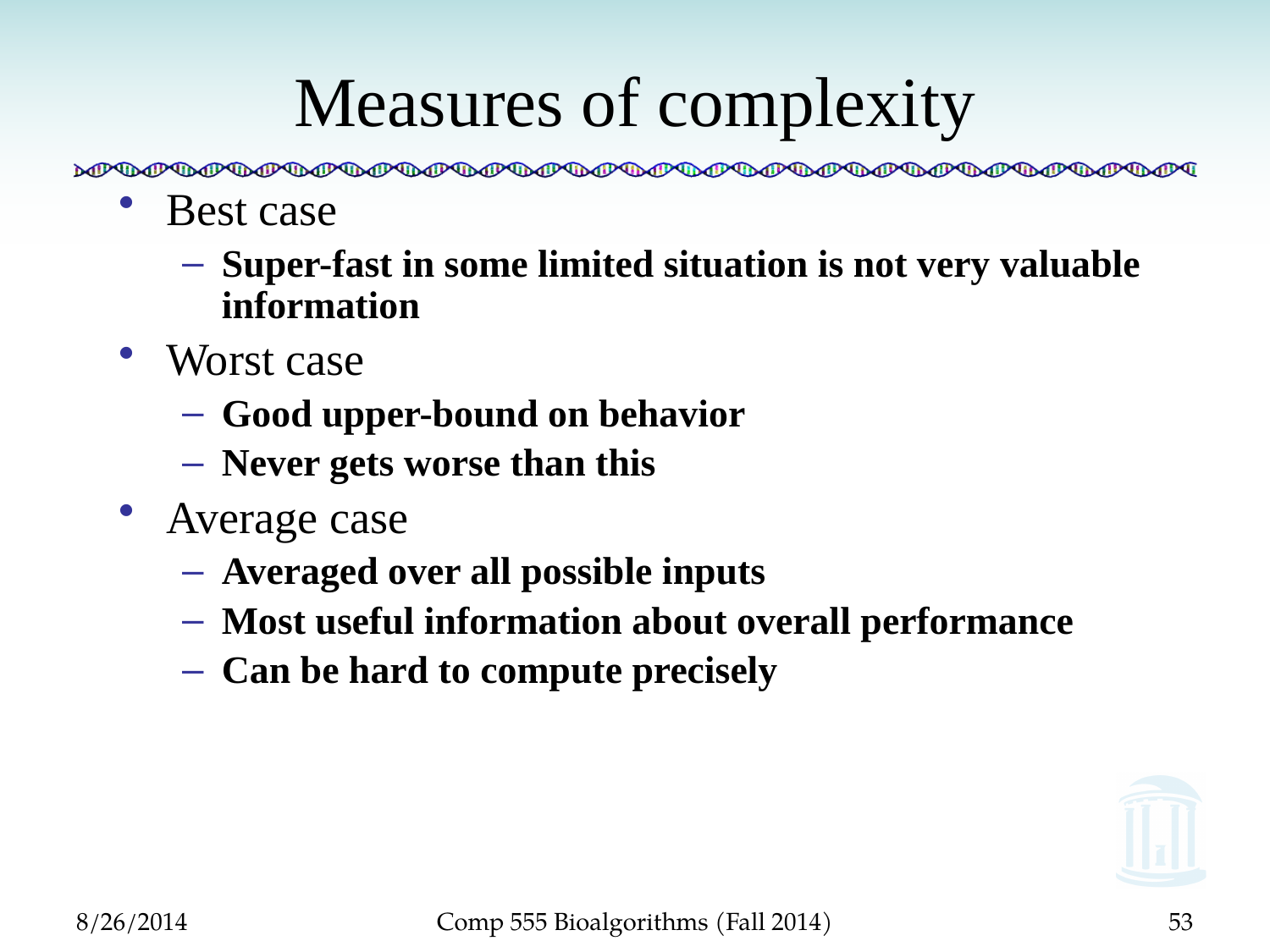

# Measures of complexity
Best case
Super-fast in some limited situation is not very valuable information
Worst case
Good upper-bound on behavior
Never gets worse than this
Average case
Averaged over all possible inputs
Most useful information about overall performance
Can be hard to compute precisely

8/26/2014
Comp 555 Bioalgorithms (Fall 2014)
53